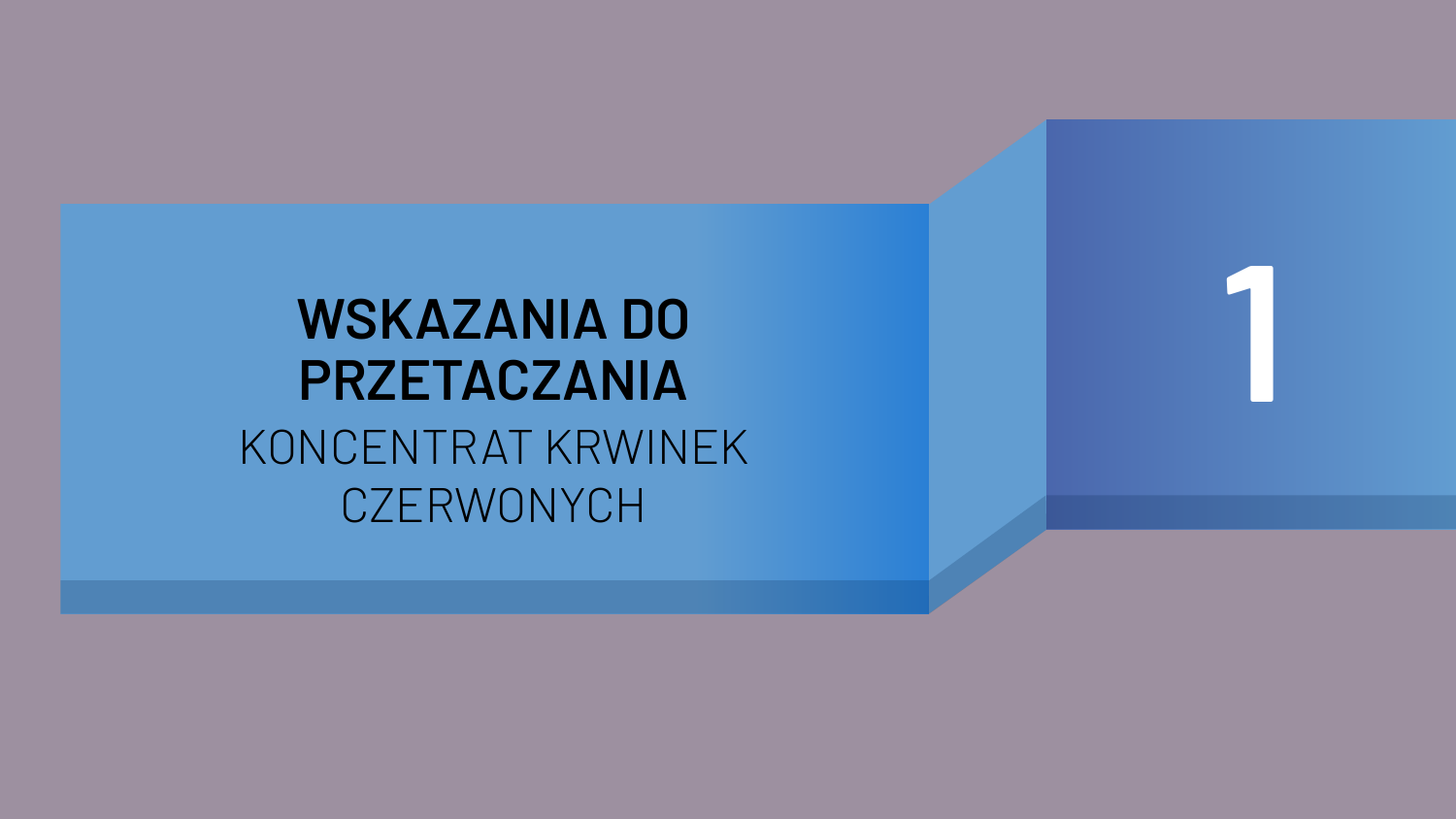

1
# WSKAZANIA DO PRZETACZANIA
KONCENTRAT KRWINEK CZERWONYCH